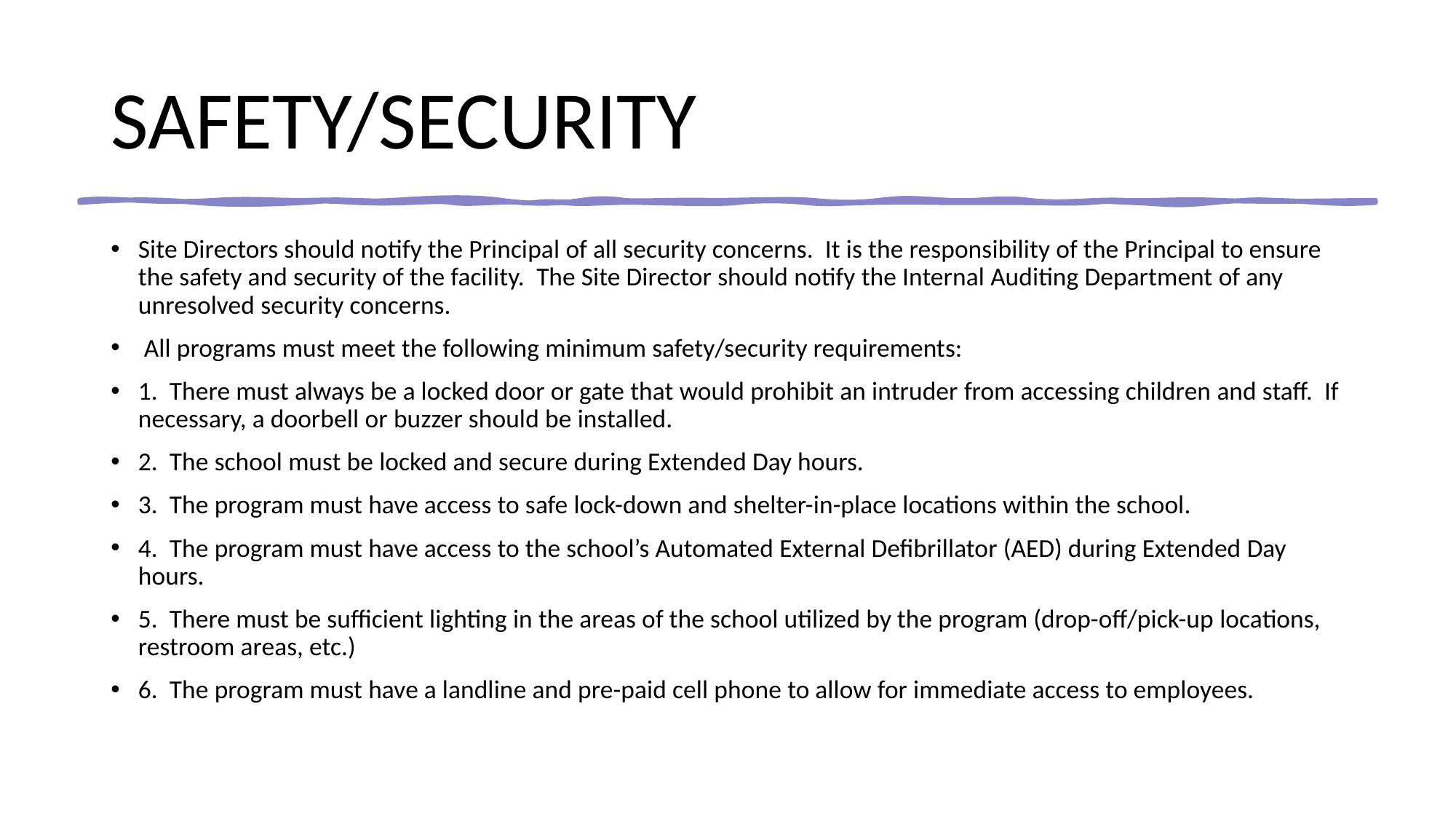

# SAFETY/SECURITY

Site Directors should notify the Principal of all security concerns.  It is the responsibility of the Principal to ensure the safety and security of the facility.  The Site Director should notify the Internal Auditing Department of any unresolved security concerns.
 All programs must meet the following minimum safety/security requirements:
1.  There must always be a locked door or gate that would prohibit an intruder from accessing children and staff.  If necessary, a doorbell or buzzer should be installed.
2.  The school must be locked and secure during Extended Day hours.
3.  The program must have access to safe lock-down and shelter-in-place locations within the school.
4.  The program must have access to the school’s Automated External Defibrillator (AED) during Extended Day hours.
5.  There must be sufficient lighting in the areas of the school utilized by the program (drop-off/pick-up locations, restroom areas, etc.)
6.  The program must have a landline and pre-paid cell phone to allow for immediate access to employees.